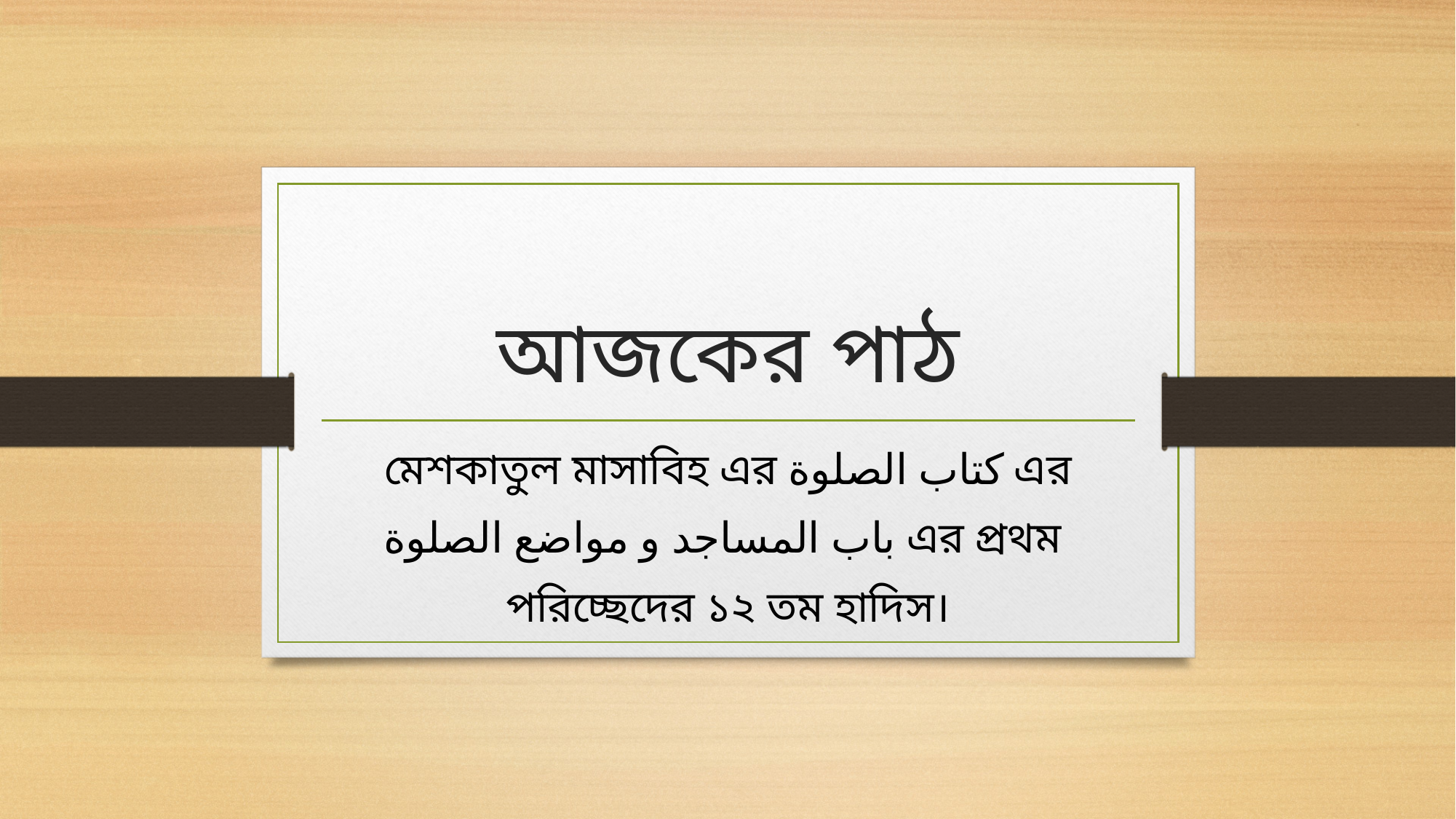

# আজকের পাঠ
মেশকাতুল মাসাবিহ এর كتاب الصلوة এর
باب المساجد و مواضع الصلوة এর প্রথম
পরিচ্ছেদের ১২ তম হাদিস।